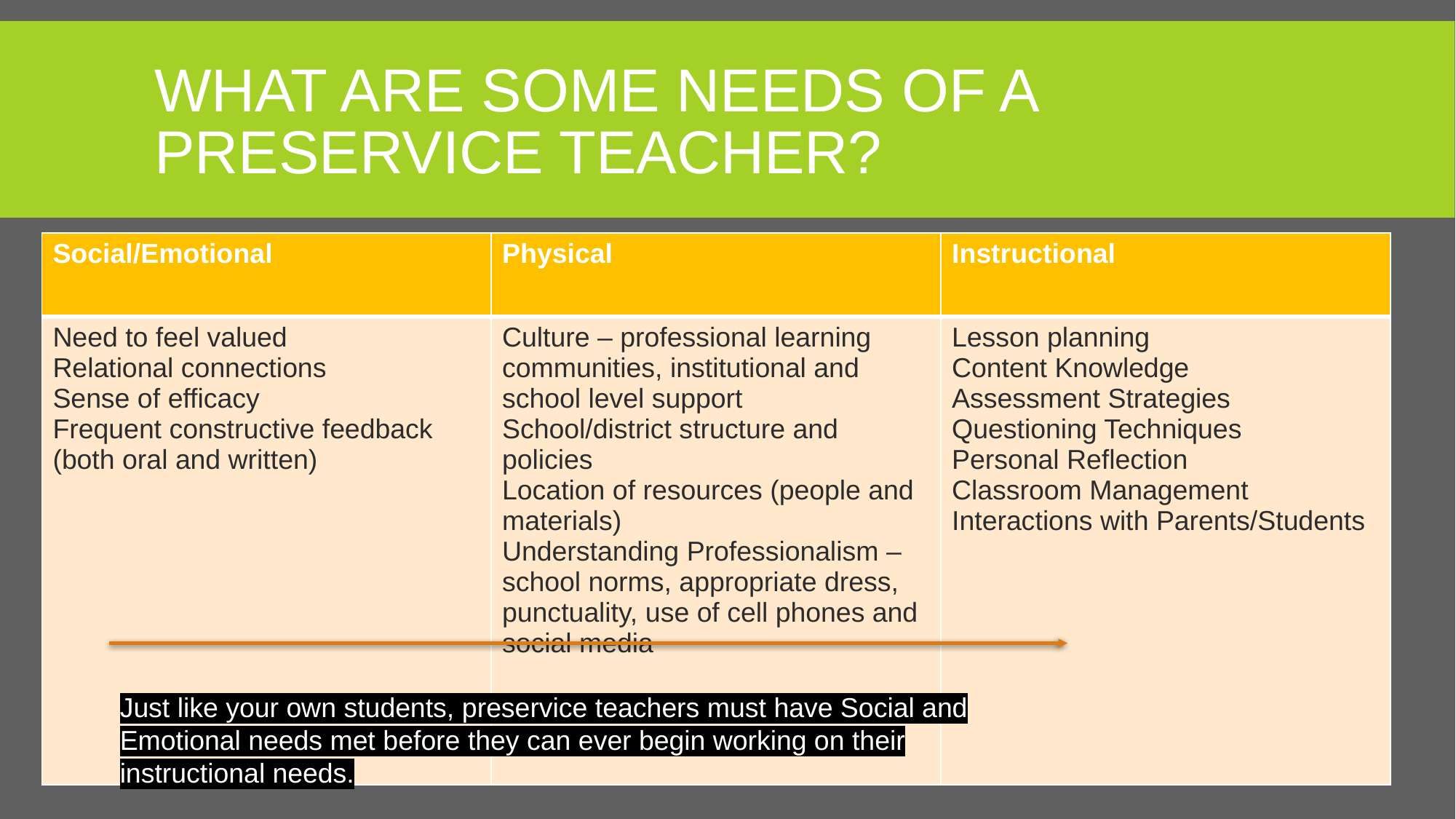

# What are some needs of a preservice Teacher?
| Social/Emotional | Physical | Instructional |
| --- | --- | --- |
| Need to feel valued Relational connections Sense of efficacy Frequent constructive feedback (both oral and written) | Culture – professional learning communities, institutional and school level support School/district structure and policies Location of resources (people and materials) Understanding Professionalism – school norms, appropriate dress, punctuality, use of cell phones and social media | Lesson planning Content Knowledge Assessment Strategies Questioning Techniques Personal Reflection Classroom Management Interactions with Parents/Students |
Just like your own students, preservice teachers must have Social and Emotional needs met before they can ever begin working on their instructional needs.